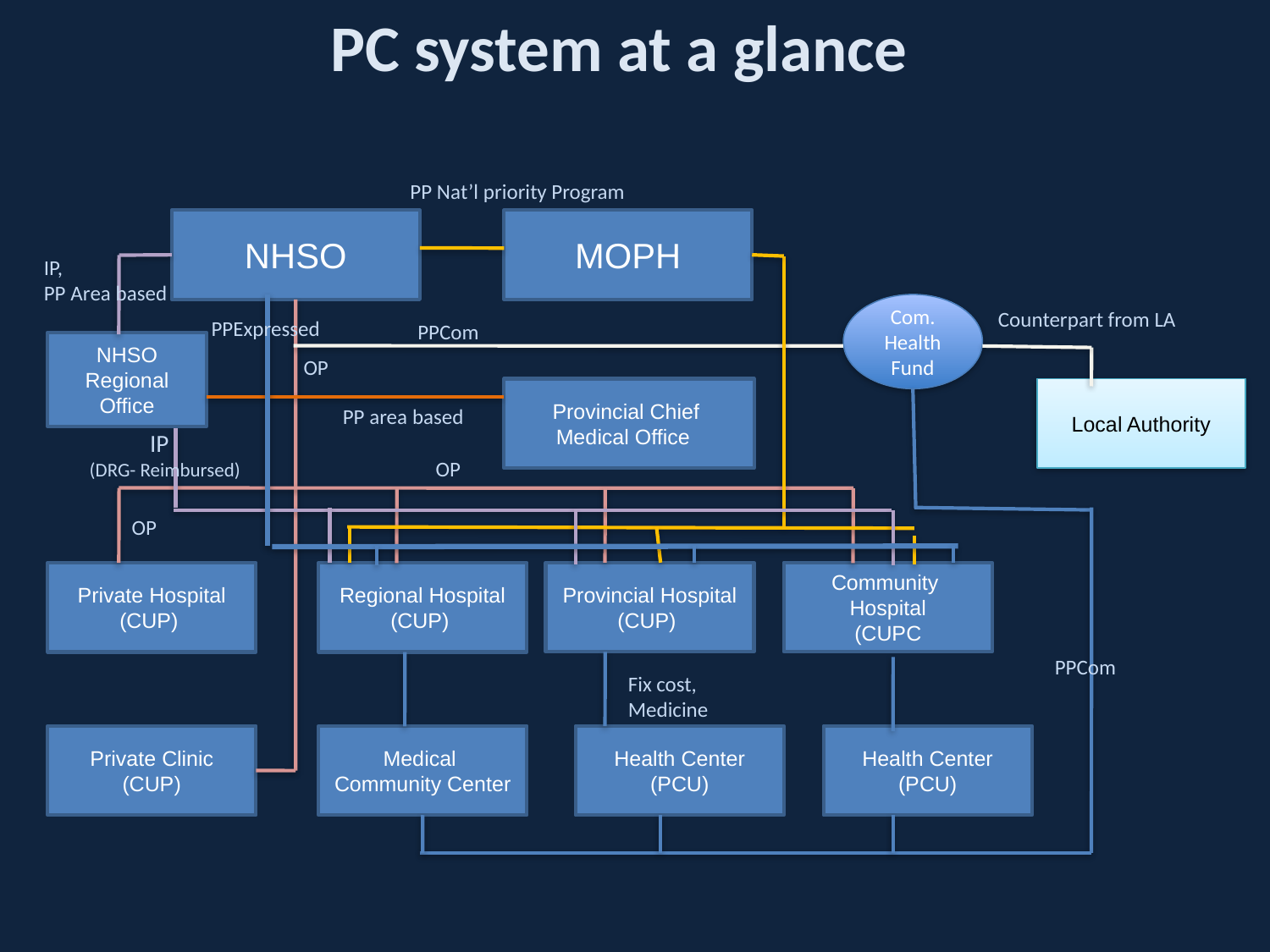

# PC system at a glance
PP Nat’l priority Program
NHSO
MOPH
IP,
PP Area based
Com. Health Fund
Counterpart from LA
PPExpressed
PPCom
NHSO Regional Office
OP
Provincial Chief
Medical Office
Local Authority
PP area based
IP
(DRG- Reimbursed)
OP
OP
Provincial Hospital
(CUP)
Community  Hospital
(CUPC
Private Hospital
(CUP)
Regional Hospital
(CUP)
PPCom
Fix cost,
Medicine
Private Clinic
(CUP)
Medical  Community Center
Health Center
(PCU)
Health Center
(PCU)